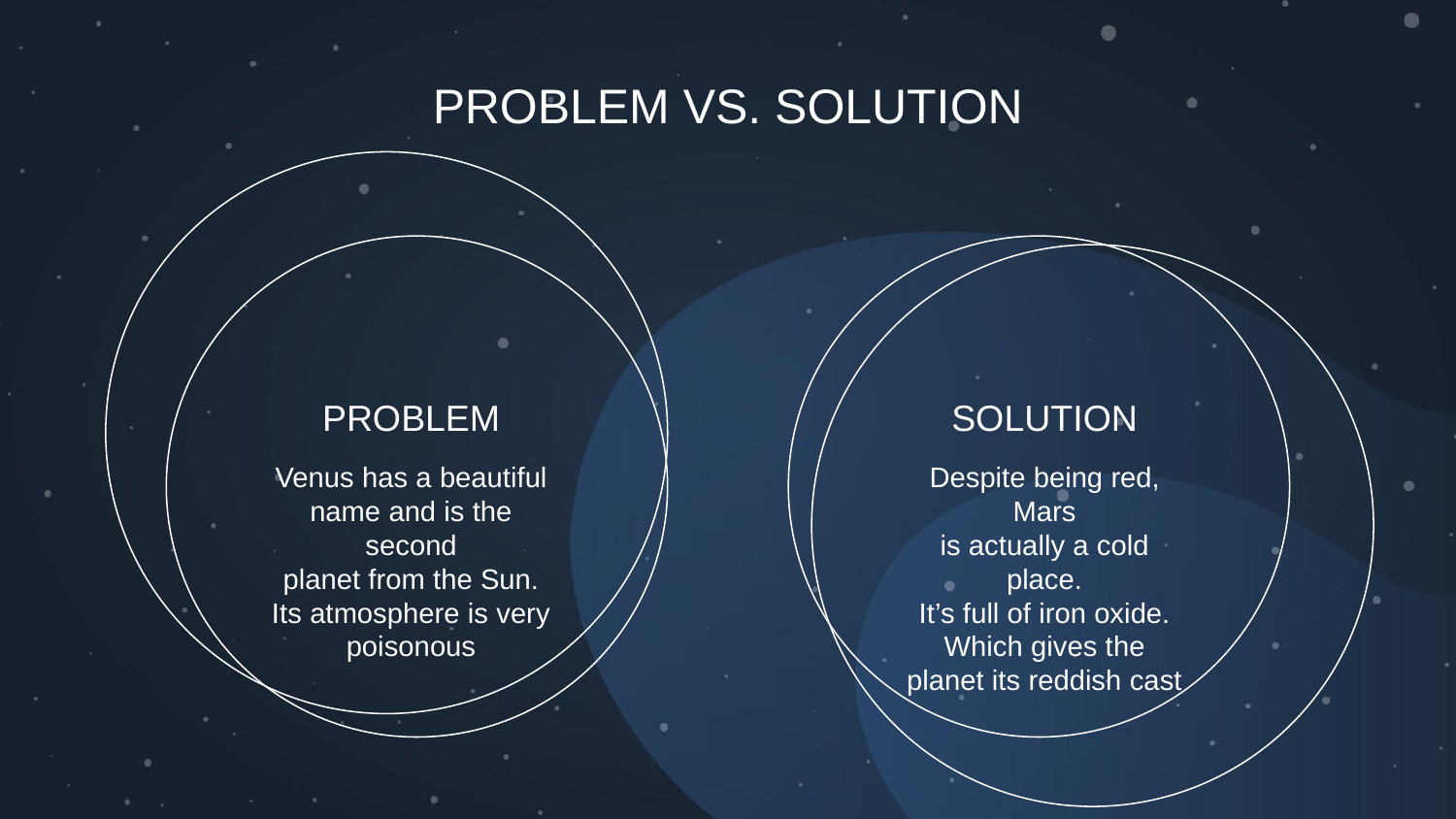

PROBLEM VS. SOLUTION

# PROBLEM
SOLUTION
Venus has a beautiful
name and is the second
planet from the Sun. Its atmosphere is very poisonous
Despite being red, Mars
is actually a cold place.
It’s full of iron oxide. Which gives the planet its reddish cast